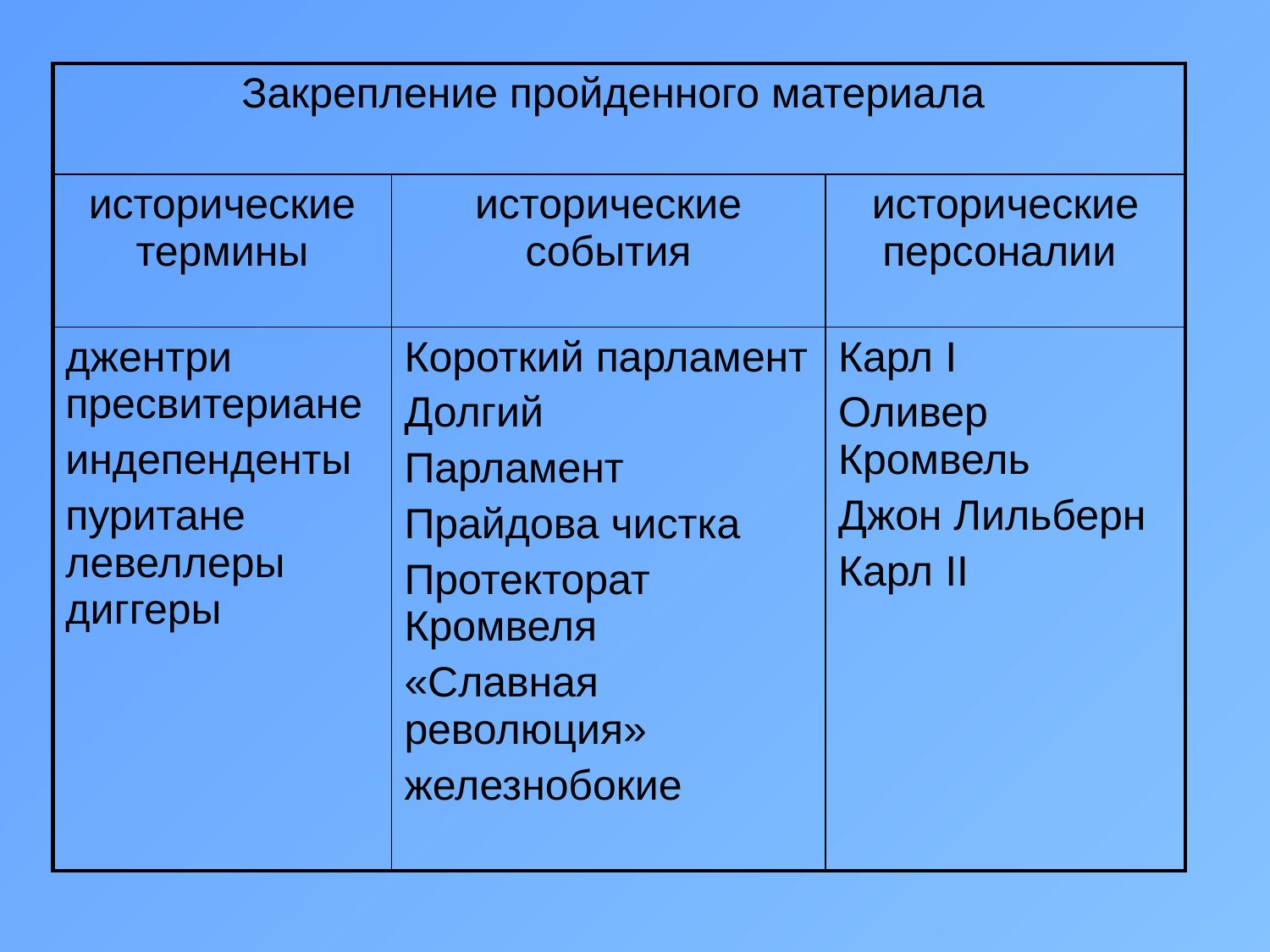

| Закрепление пройденного материала |  |  |
| --- | --- | --- |
| исторические термины | исторические события | исторические персоналии |
| джентри пресвитериане индепенденты пуритане левеллеры диггеры | Короткий парламент Долгий Парламент Прайдова чистка Протекторат Кромвеля «Славная революция» железнобокие | Карл I Оливер Кромвель Джон Лильберн Карл II |